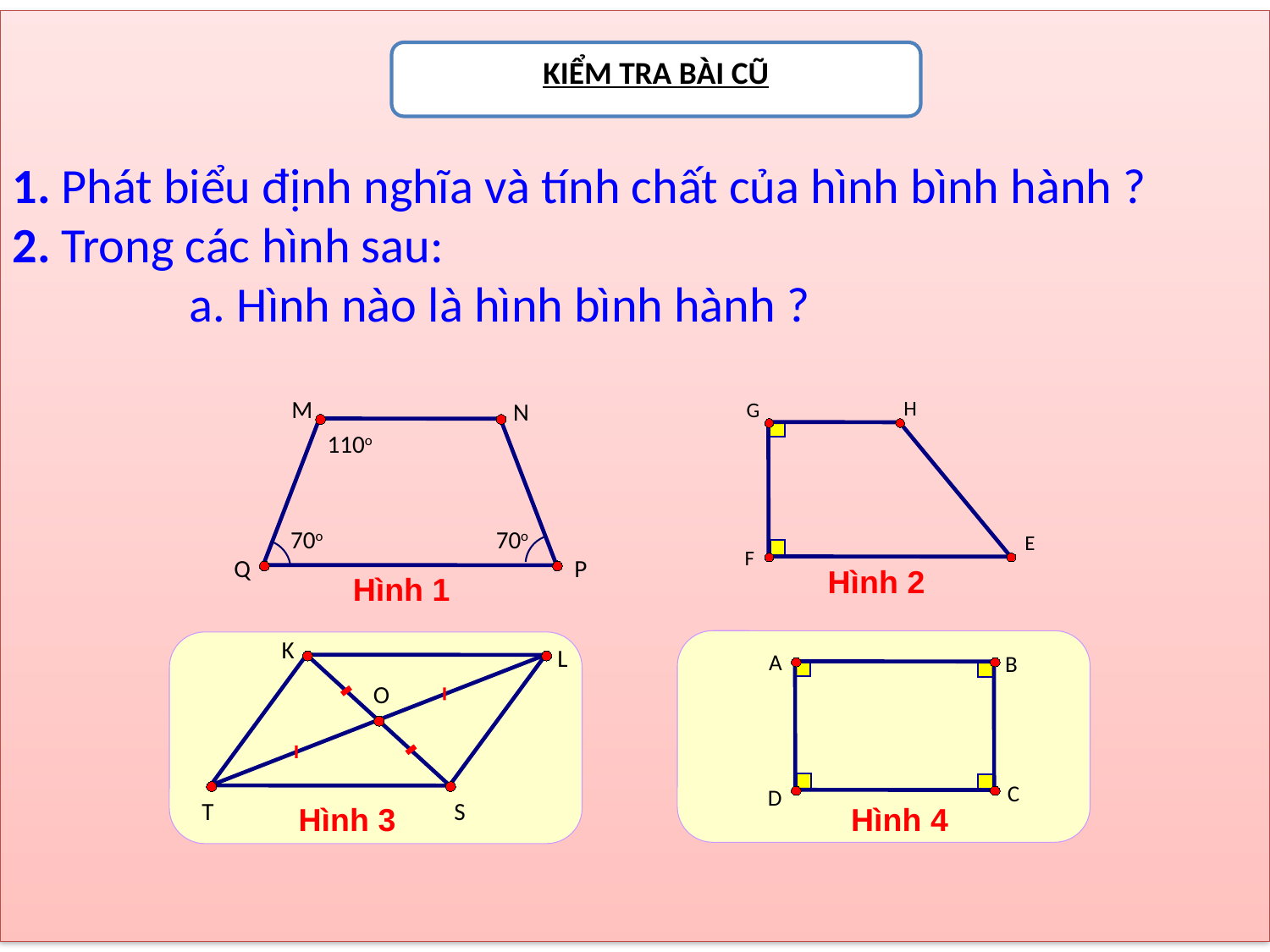

#
KIỂM TRA BÀI CŨ
1. Phát biểu định nghĩa và tính chất của hình bình hành ?
2. Trong các hình sau:
		a. Hình nào là hình bình hành ?

M
H
N
G

110o
70o
70o
E

F
Q
P

Hình 2

Hình 1

K
L
A
B

O

C

D

Hình 3
Hình 4
T
S